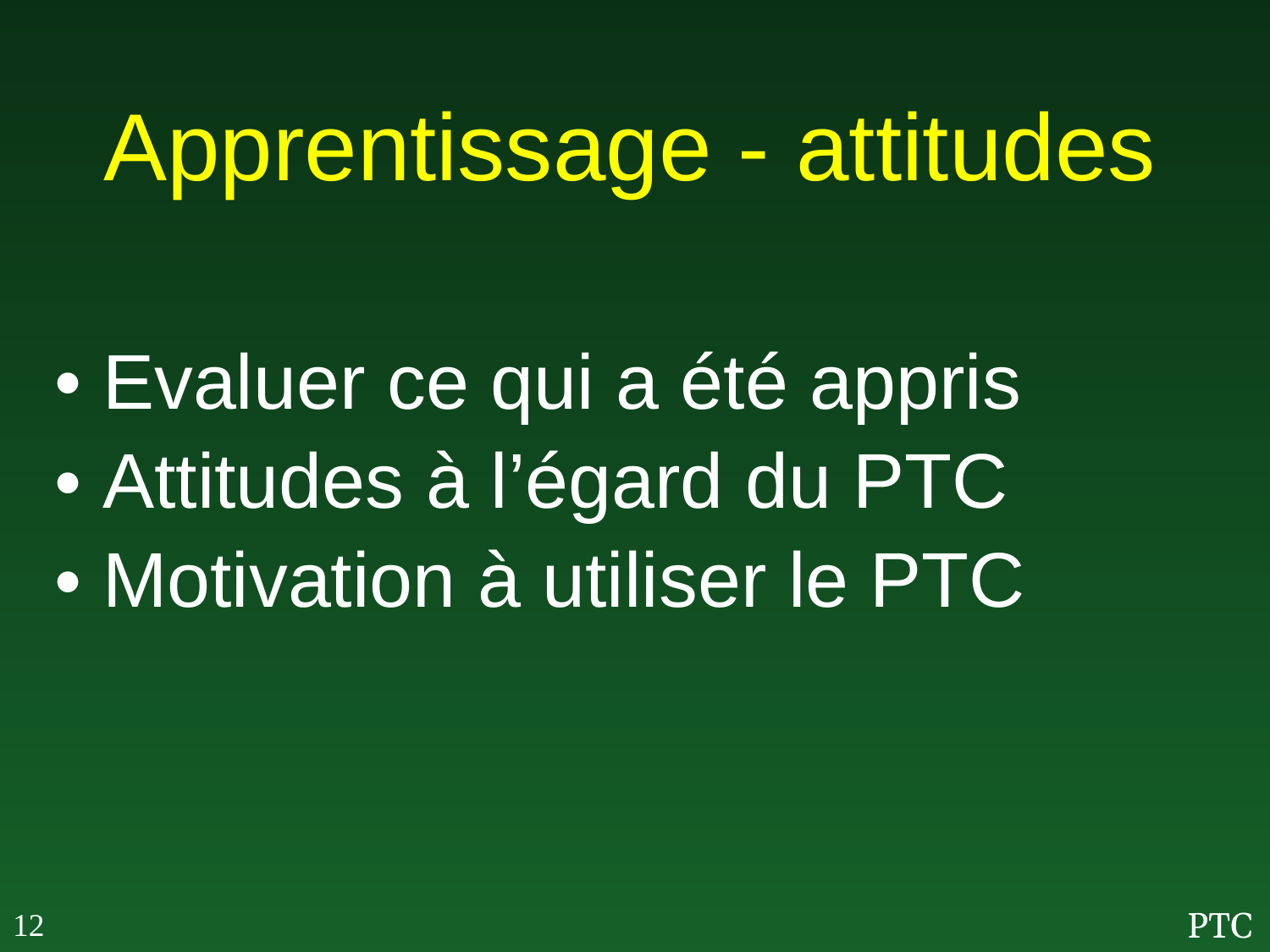

# Apprentissage - attitudes
Evaluer ce qui a été appris
Attitudes à l’égard du PTC
Motivation à utiliser le PTC
12